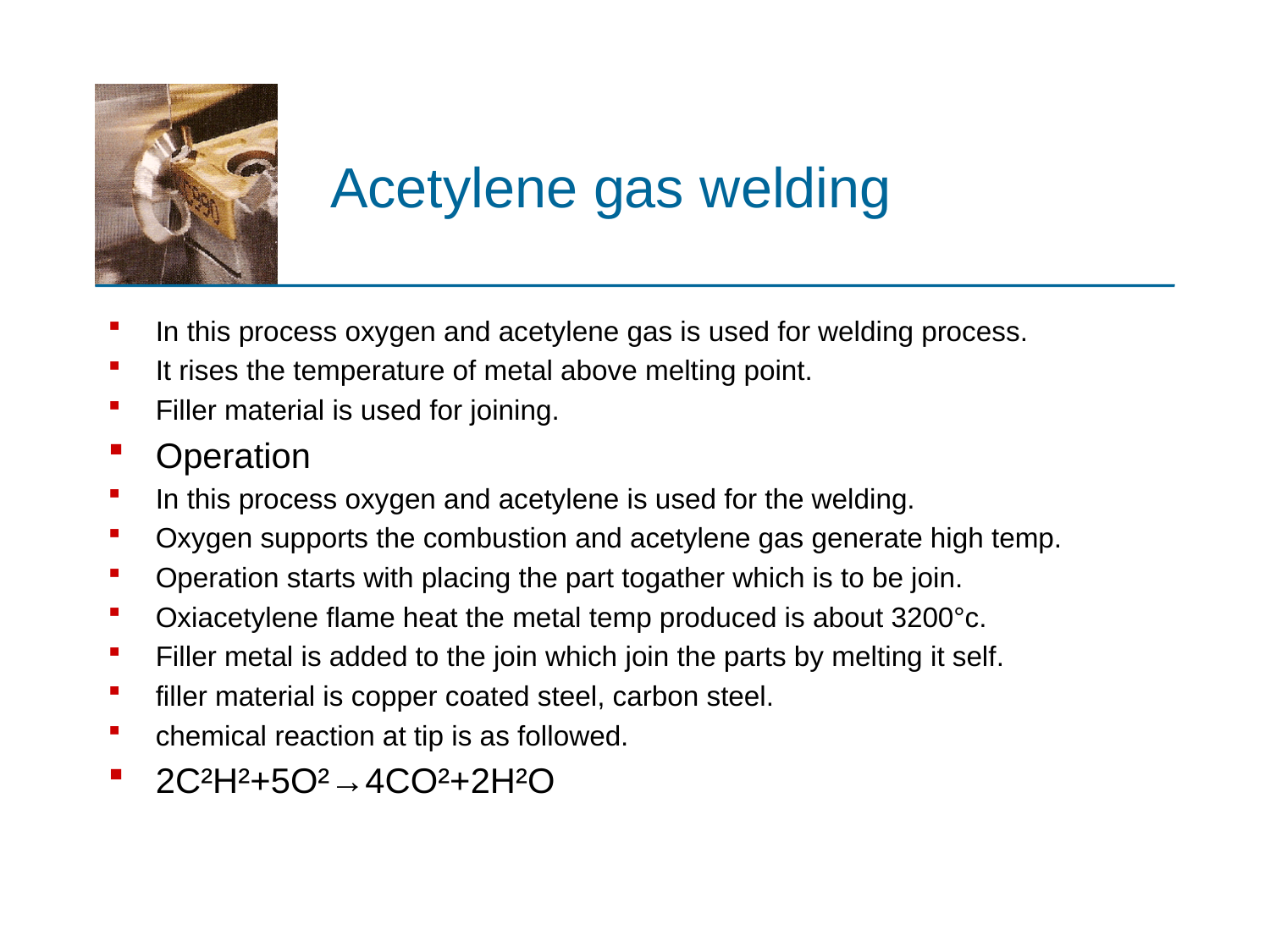

# Acetylene gas welding
In this process oxygen and acetylene gas is used for welding process.
It rises the temperature of metal above melting point.
Filler material is used for joining.
Operation
In this process oxygen and acetylene is used for the welding.
Oxygen supports the combustion and acetylene gas generate high temp.
Operation starts with placing the part togather which is to be join.
Oxiacetylene flame heat the metal temp produced is about 3200°c.
Filler metal is added to the join which join the parts by melting it self.
filler material is copper coated steel, carbon steel.
chemical reaction at tip is as followed.
2C²H²+5O²→4CO²+2H²O